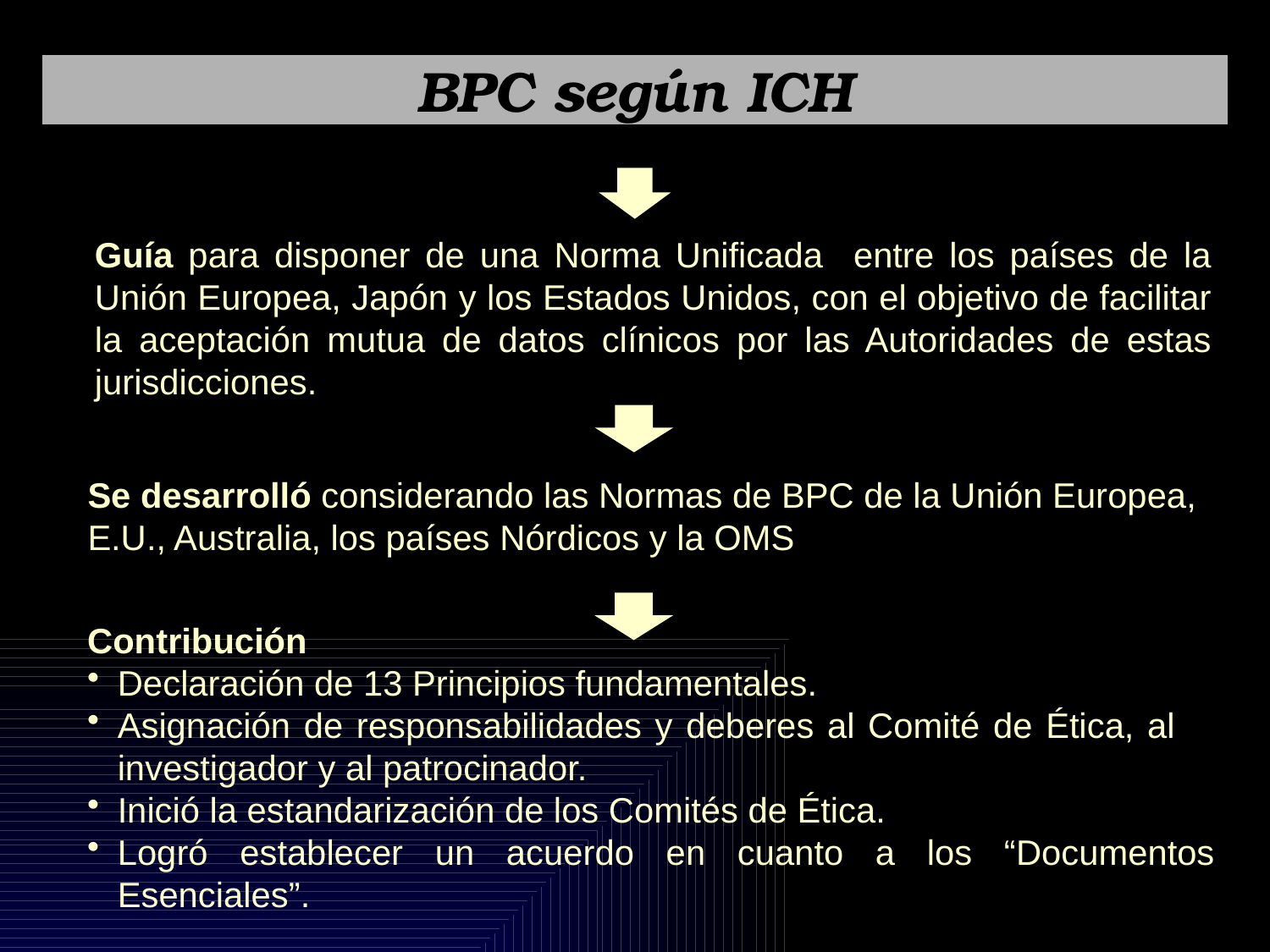

BPC según ICH

Guía para disponer de una Norma Unificada  entre los países de la Unión Europea, Japón y los Estados Unidos, con el objetivo de facilitar la aceptación mutua de datos clínicos por las Autoridades de estas jurisdicciones.

Se desarrolló considerando las Normas de BPC de la Unión Europea, E.U., Australia, los países Nórdicos y la OMS

Contribución
Declaración de 13 Principios fundamentales.
Asignación de responsabilidades y deberes al Comité de Ética, al    investigador y al patrocinador.
Inició la estandarización de los Comités de Ética.
Logró establecer un acuerdo en cuanto a los “Documentos Esenciales”.